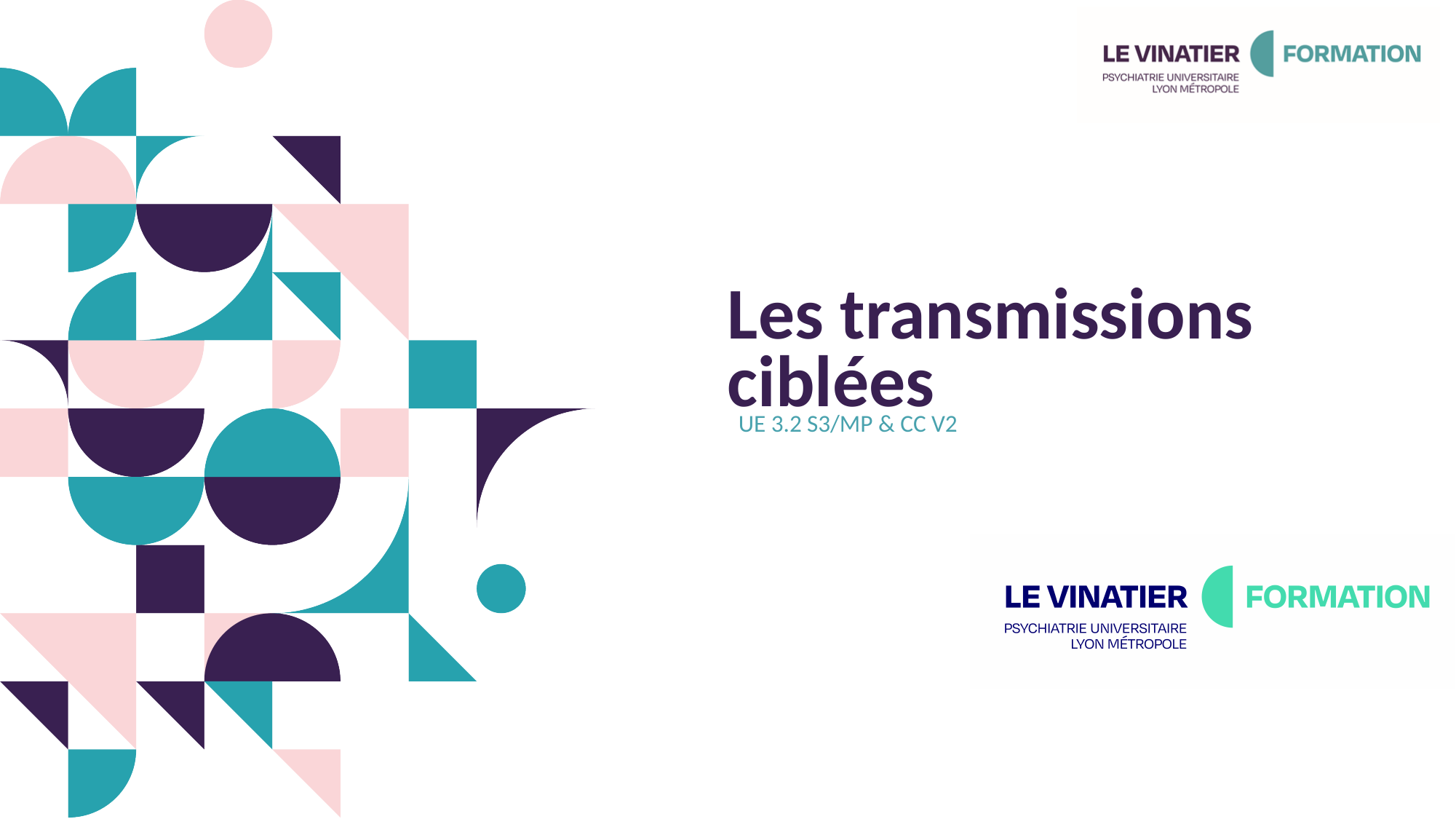

# Les transmissions ciblées
UE 3.2 S3/MP & CC V2